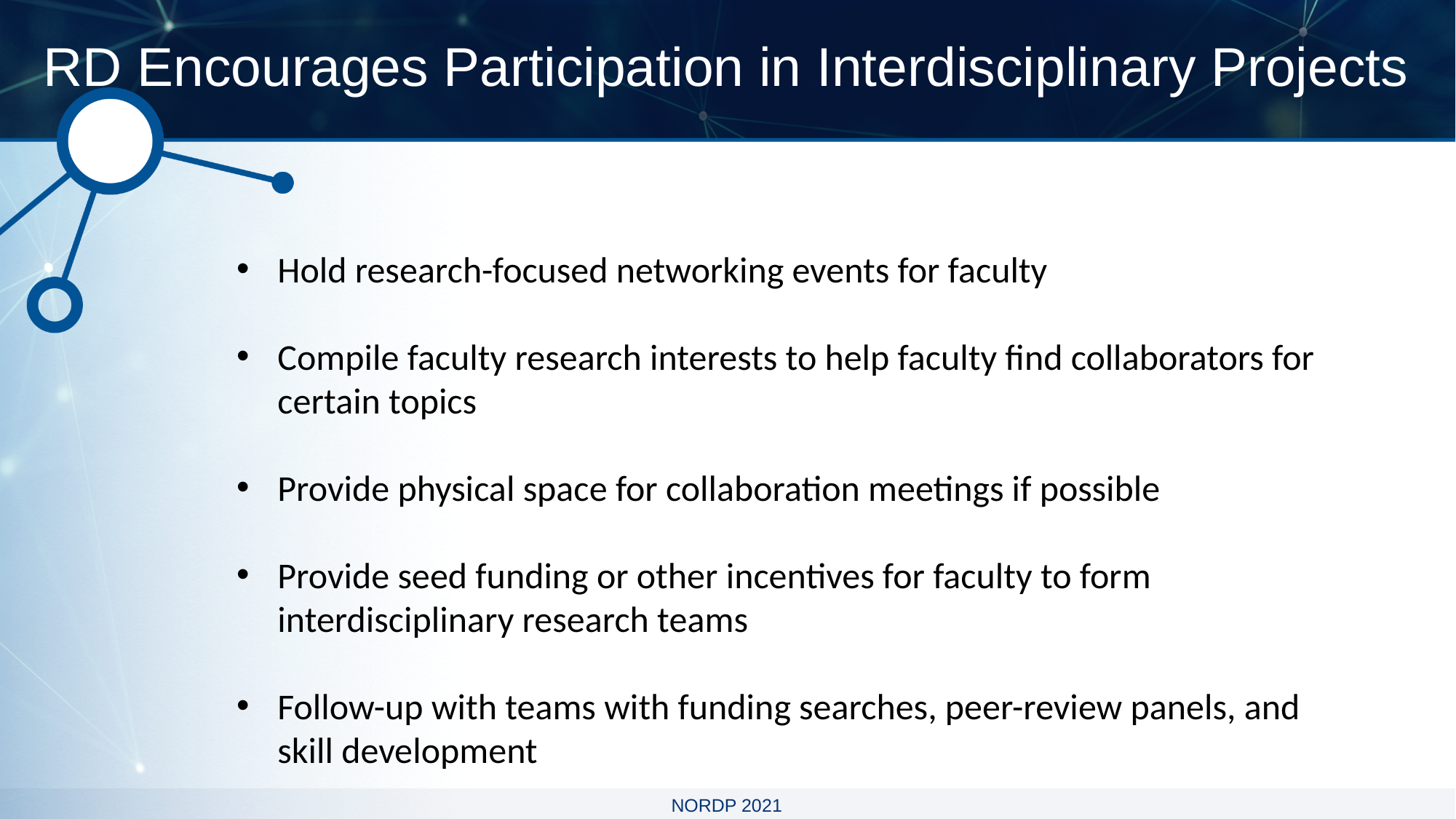

RD Encourages Participation in Interdisciplinary Projects
Hold research-focused networking events for faculty

Compile faculty research interests to help faculty find collaborators for certain topics

Provide physical space for collaboration meetings if possible

Provide seed funding or other incentives for faculty to form interdisciplinary research teams

Follow-up with teams with funding searches, peer-review panels, and skill development
NORDP 2021